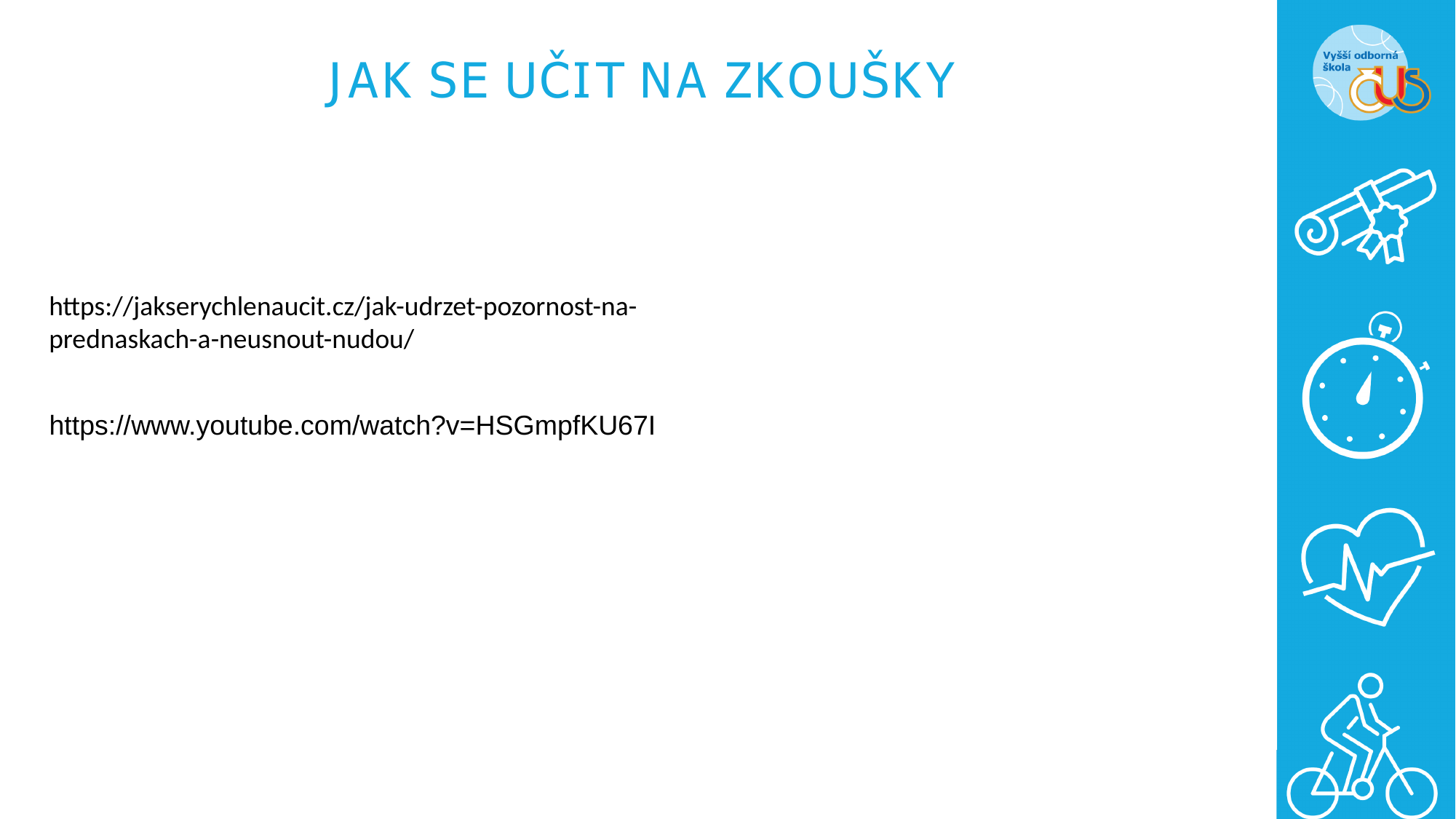

# JAK SE UČIT NA ZKOUŠKY
https://www.youtube.com/watch?v=HSGmpfKU67I
https://jakserychlenaucit.cz/jak-udrzet-pozornost-na-prednaskach-a-neusnout-nudou/